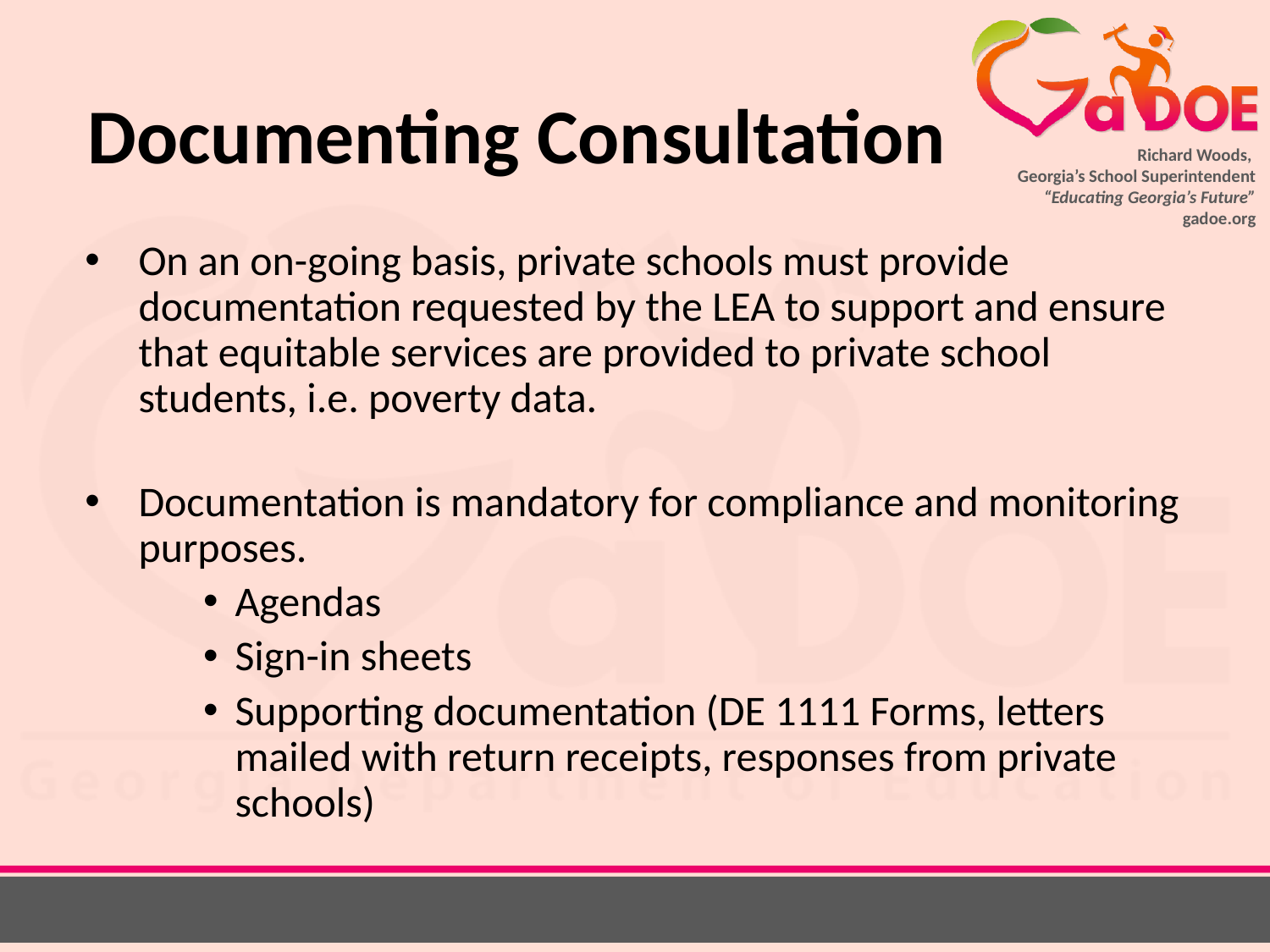

# Documenting Consultation
On an on-going basis, private schools must provide  documentation requested by the LEA to support and ensure that equitable services are provided to private school students, i.e. poverty data.

Documentation is mandatory for compliance and monitoring purposes.
Agendas
Sign-in sheets
Supporting documentation (DE 1111 Forms, letters mailed with return receipts, responses from private schools)